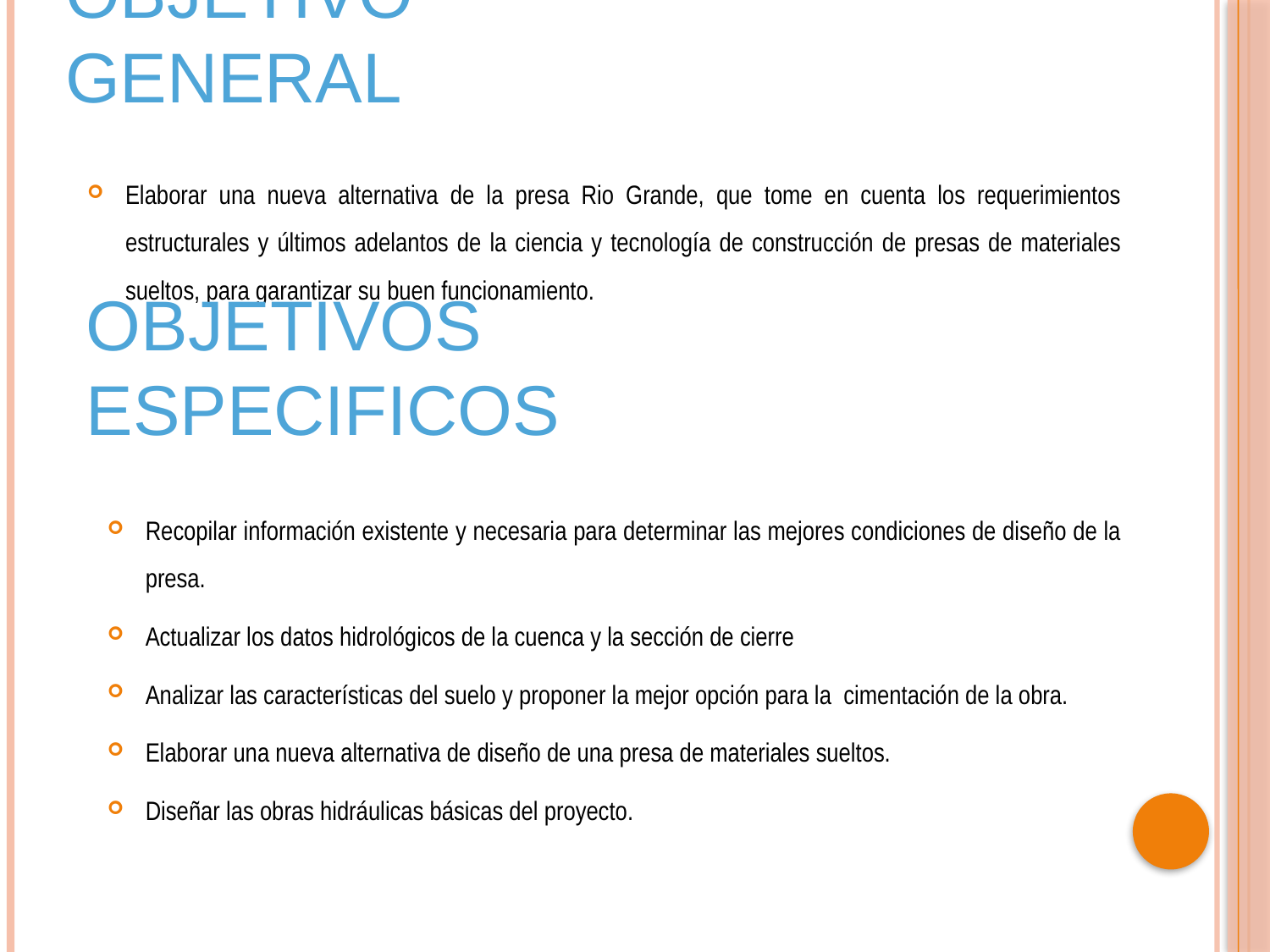

OBJETIVO GENERAL
Elaborar una nueva alternativa de la presa Rio Grande, que tome en cuenta los requerimientos estructurales y últimos adelantos de la ciencia y tecnología de construcción de presas de materiales sueltos, para garantizar su buen funcionamiento.
OBJETIVOS ESPECIFICOS
Recopilar información existente y necesaria para determinar las mejores condiciones de diseño de la presa.
Actualizar los datos hidrológicos de la cuenca y la sección de cierre
Analizar las características del suelo y proponer la mejor opción para la  cimentación de la obra.
Elaborar una nueva alternativa de diseño de una presa de materiales sueltos.
Diseñar las obras hidráulicas básicas del proyecto.